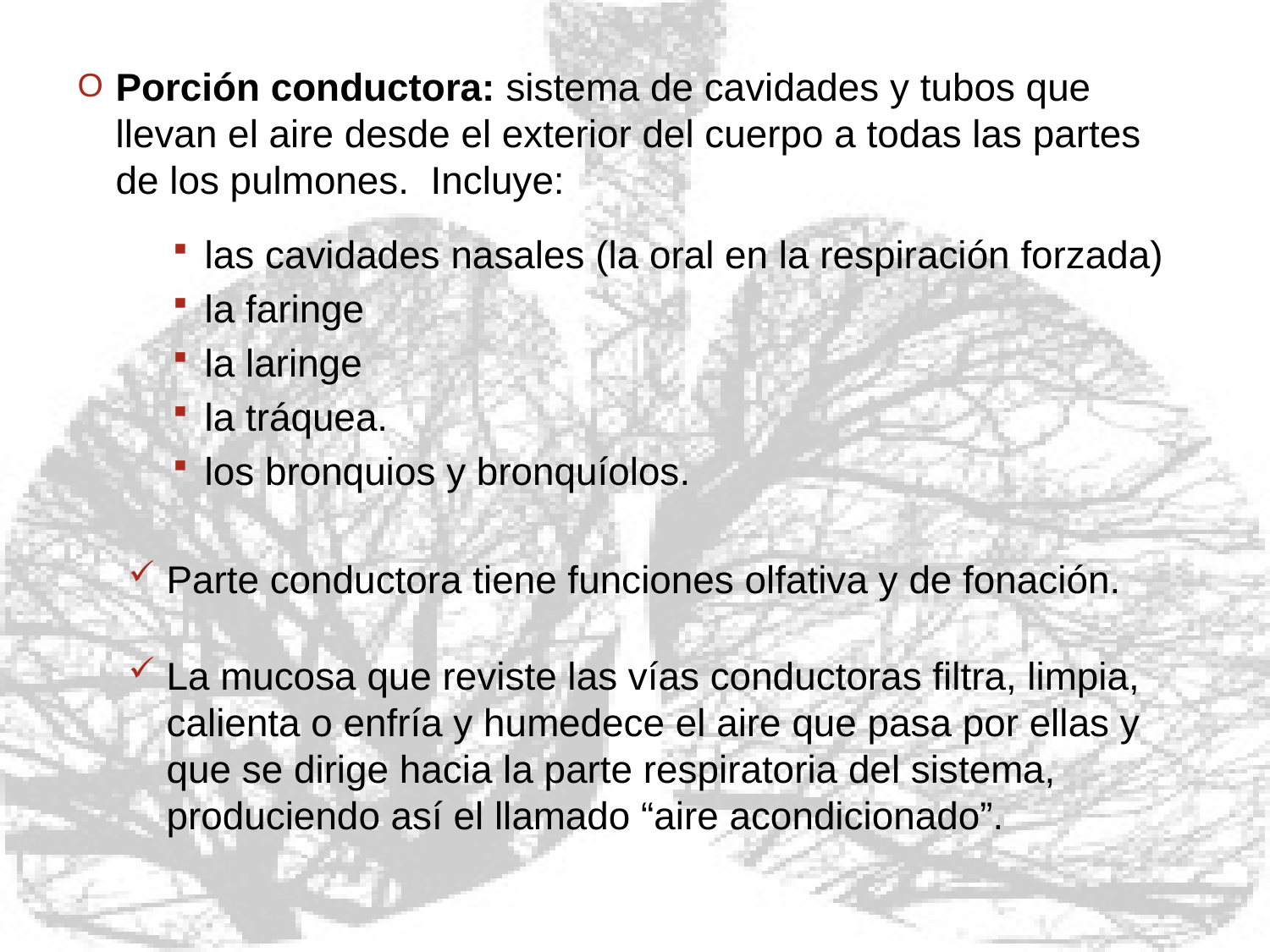

Porción conductora: sistema de cavidades y tubos que llevan el aire desde el exterior del cuerpo a todas las partes de los pulmones.  Incluye:

las cavidades nasales (la oral en la respiración forzada)
la faringe
la laringe
la tráquea.
los bronquios y bronquíolos.

Parte conductora tiene funciones olfativa y de fonación.

La mucosa que reviste las vías conductoras filtra, limpia, calienta o enfría y humedece el aire que pasa por ellas y que se dirige hacia la parte respiratoria del sistema,  produciendo así el llamado “aire acondicionado”.